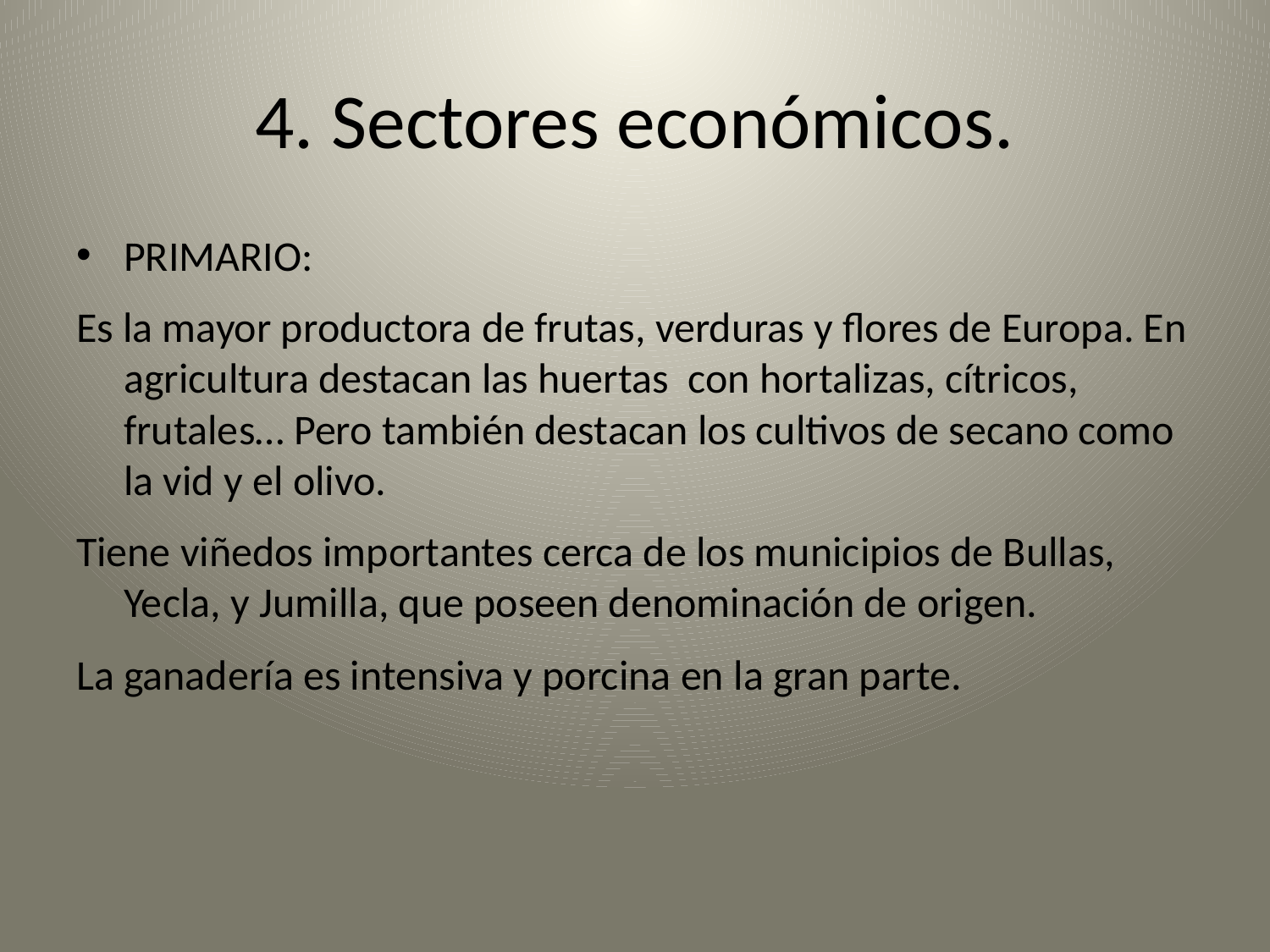

# 4. Sectores económicos.
PRIMARIO:
Es la mayor productora de frutas, verduras y flores de Europa. En agricultura destacan las huertas  con hortalizas, cítricos, frutales… Pero también destacan los cultivos de secano como la vid y el olivo.
Tiene viñedos importantes cerca de los municipios de Bullas, Yecla, y Jumilla, que poseen denominación de origen.
La ganadería es intensiva y porcina en la gran parte.